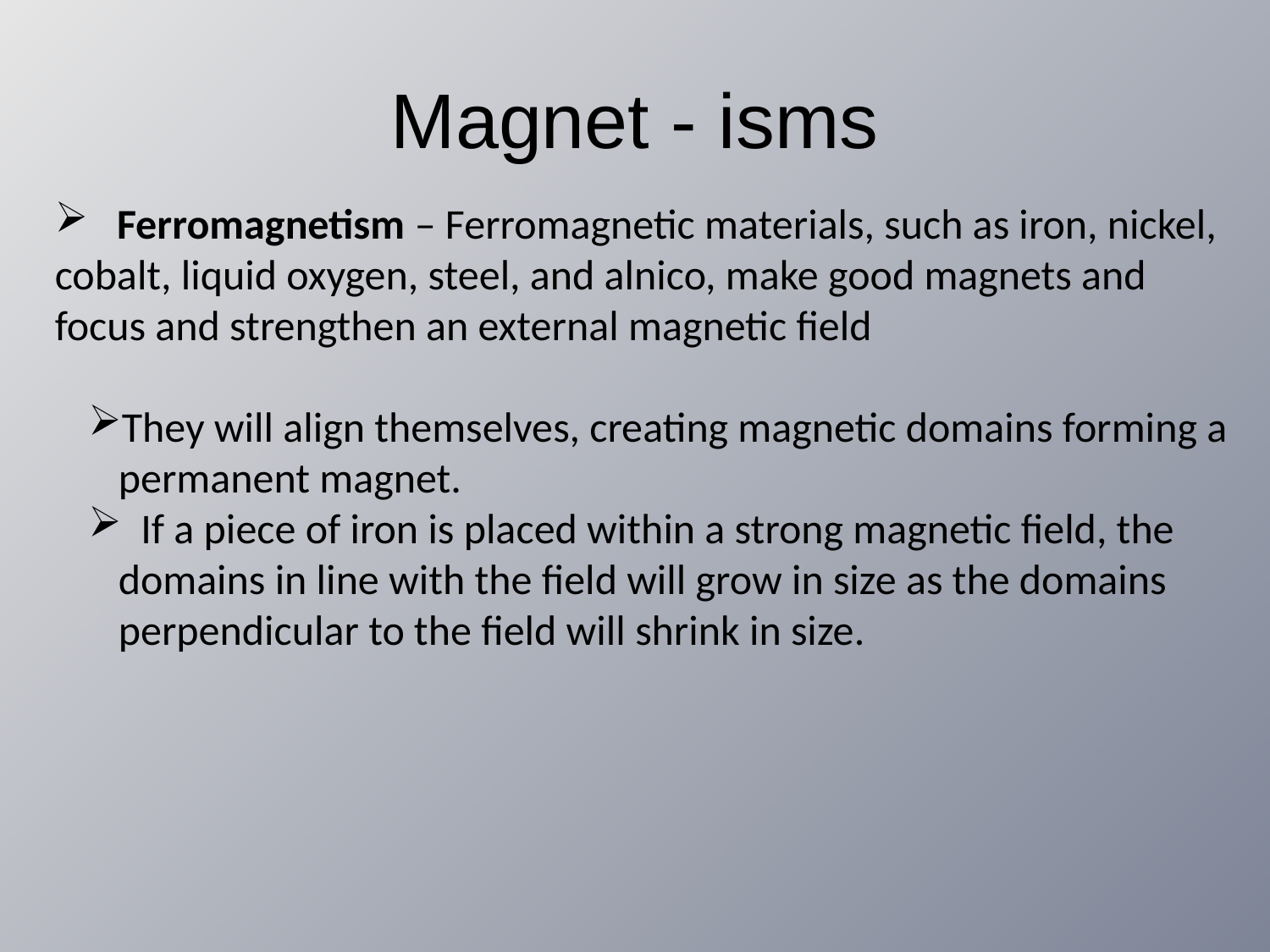

# Magnet - isms
   Ferromagnetism – Ferromagnetic materials, such as iron, nickel, cobalt, liquid oxygen, steel, and alnico, make good magnets and focus and strengthen an external magnetic field

They will align themselves, creating magnetic domains forming a permanent magnet.
  If a piece of iron is placed within a strong magnetic field, the domains in line with the field will grow in size as the domains perpendicular to the field will shrink in size.